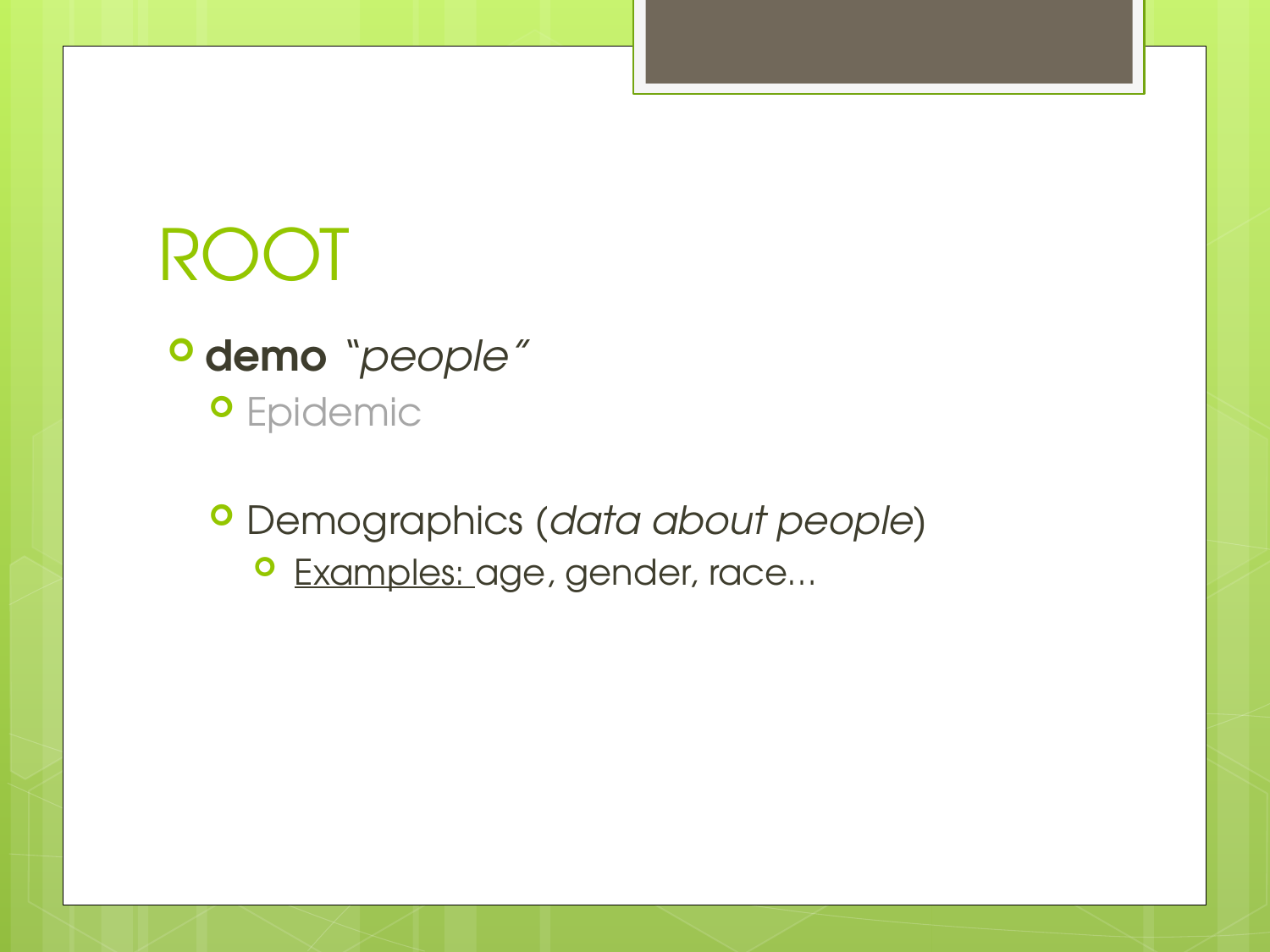

# ROOT
demo “people”
Epidemic

Demographics (data about people)
 Examples: age, gender, race…